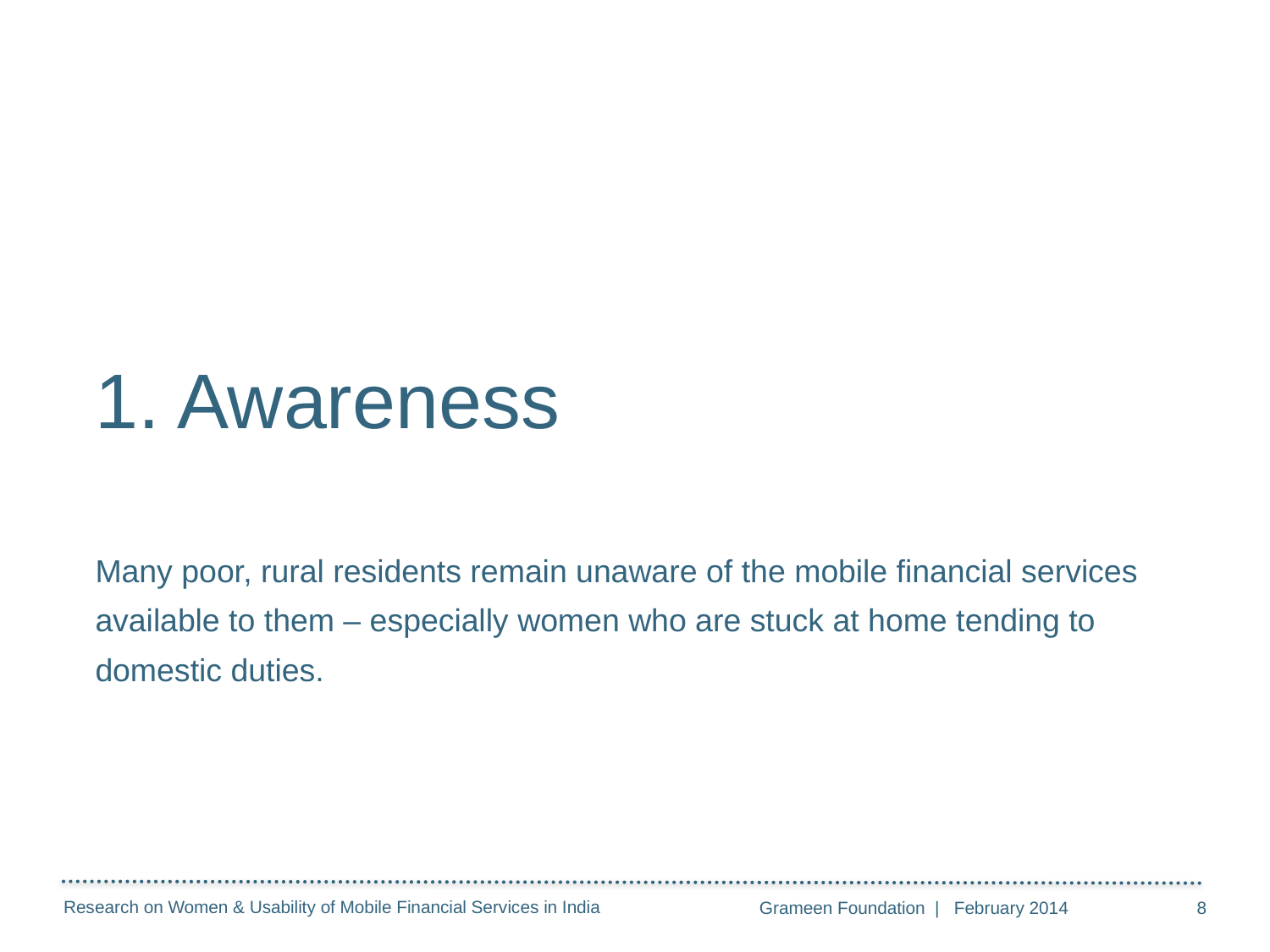

# 1. Awareness
Many poor, rural residents remain unaware of the mobile financial services available to them – especially women who are stuck at home tending to domestic duties.

Grameen Foundation  |   February 2014
8